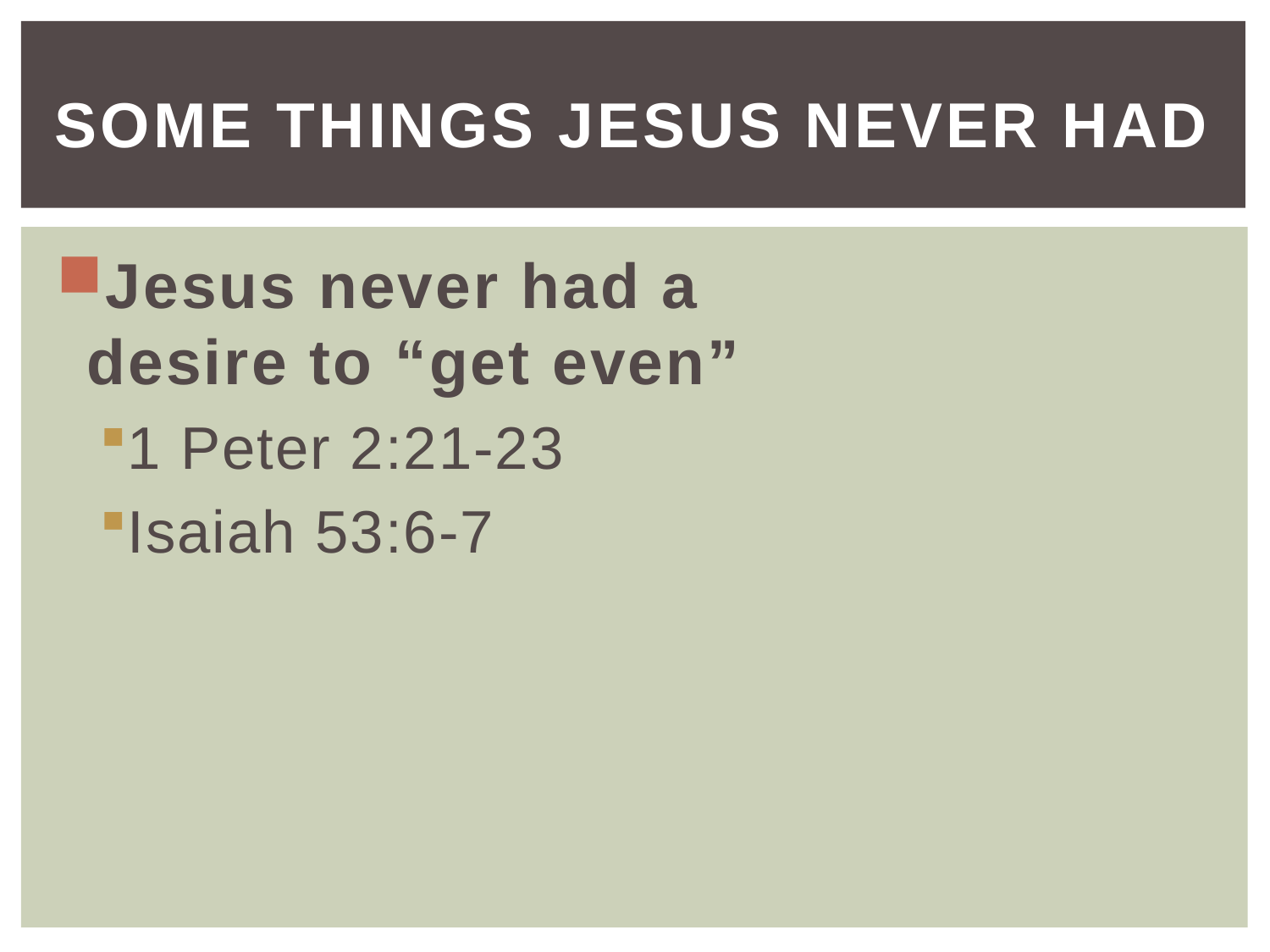

# Some things Jesus never had
Jesus never had a
desire to “get even”
1 Peter 2:21-23
Isaiah 53:6-7